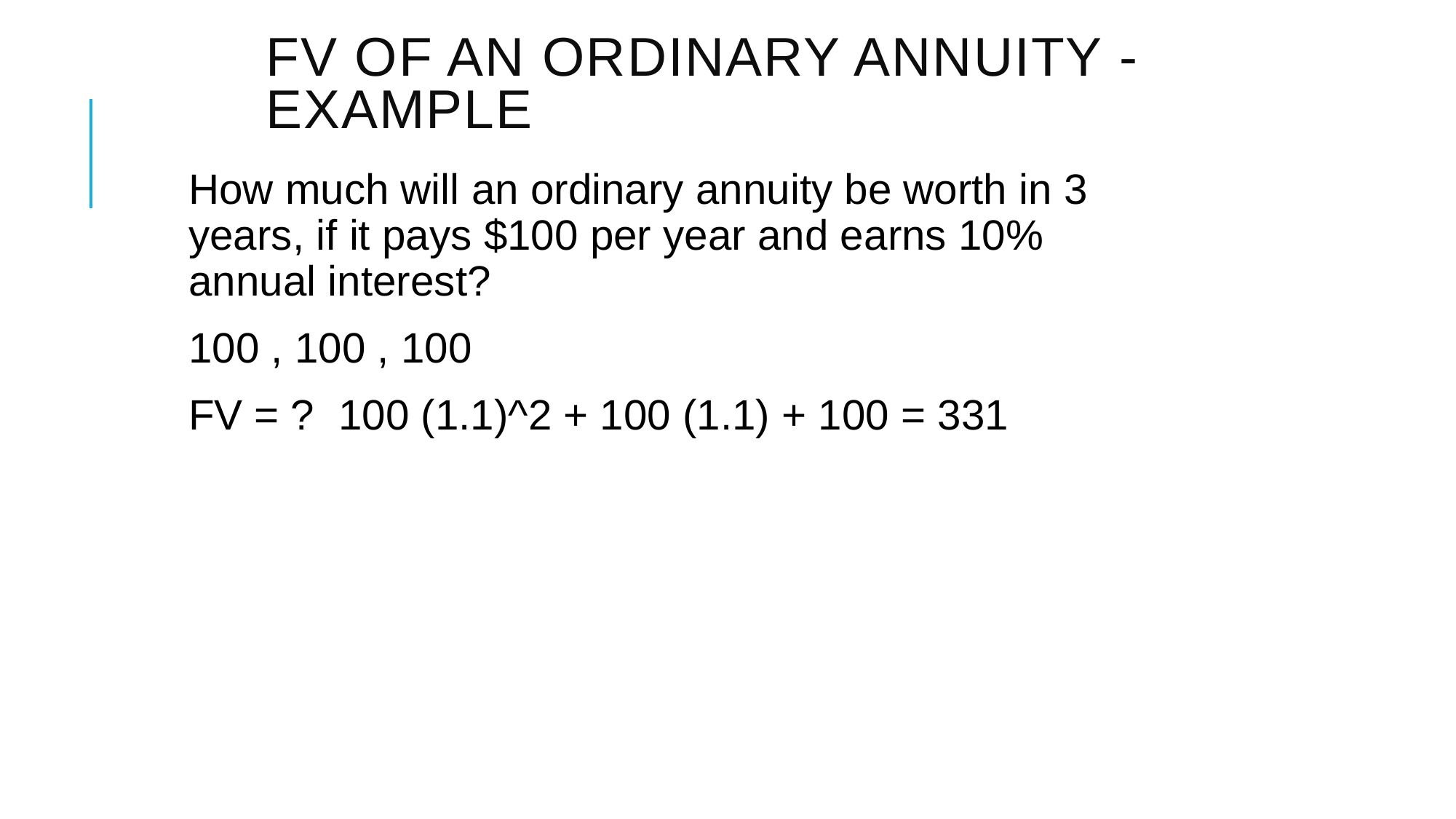

# FV of an Ordinary Annuity - Example
How much will an ordinary annuity be worth in 3 years, if it pays $100 per year and earns 10% annual interest?
100 , 100 , 100
FV = ?  100 (1.1)^2 + 100 (1.1) + 100 = 331